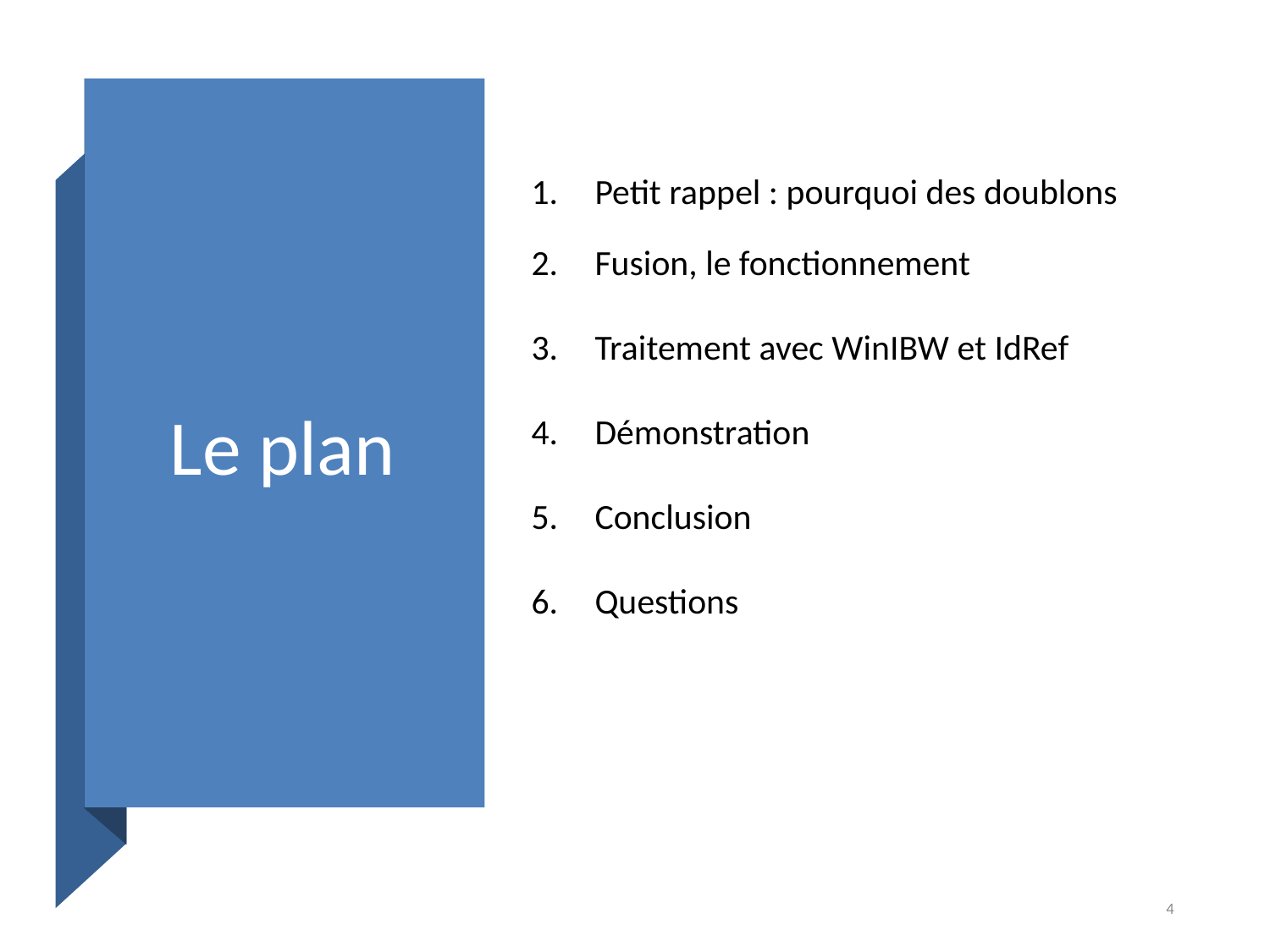

# Le plan
Petit rappel : pourquoi des doublons
Fusion, le fonctionnement
Traitement avec WinIBW et IdRef
Démonstration
Conclusion
Questions

4